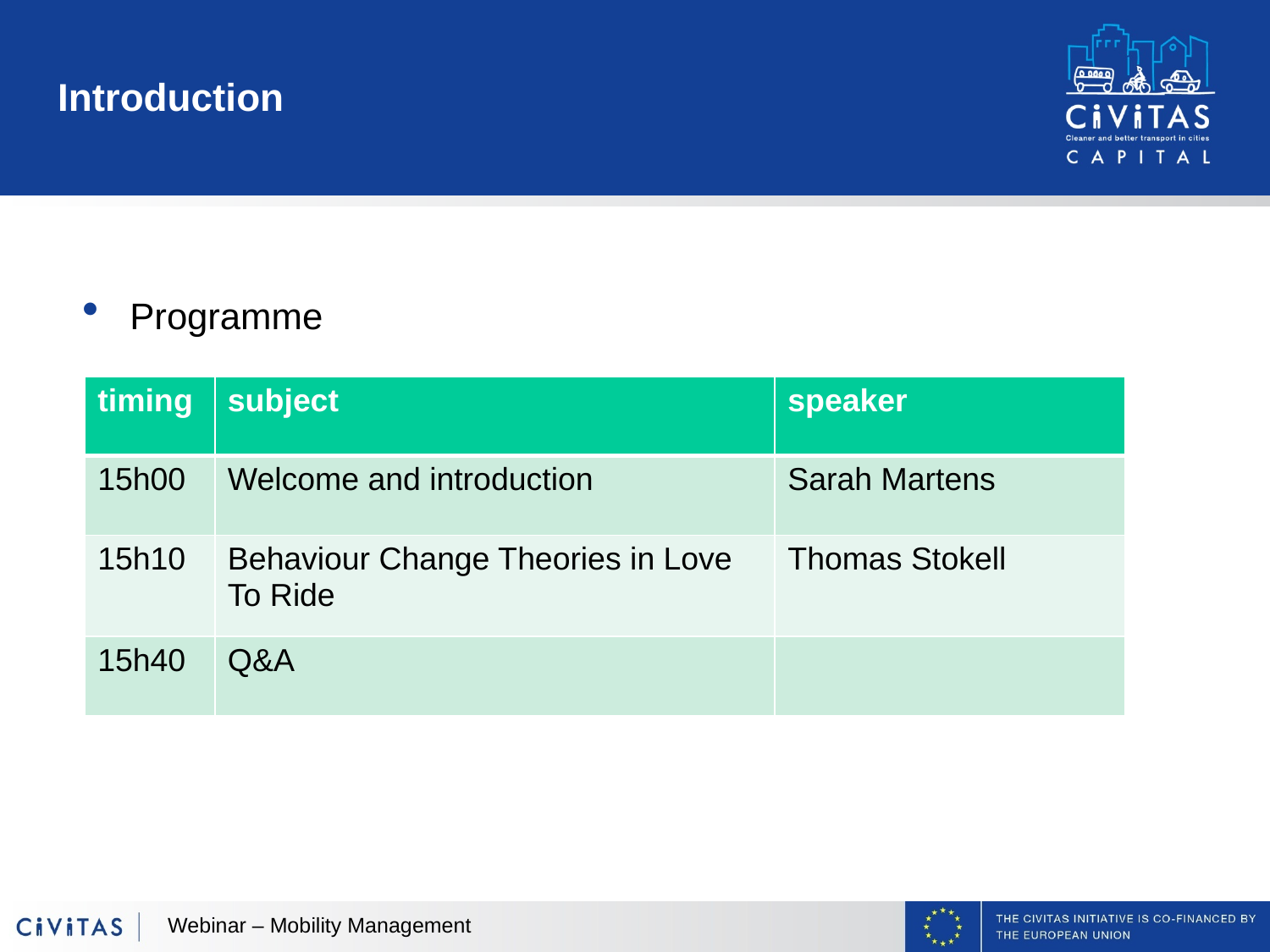

# Introduction
Programme

| timing | subject | speaker |
| --- | --- | --- |
| 15h00 | Welcome and introduction | Sarah Martens |
| 15h10 | Behaviour Change Theories in Love To Ride | Thomas Stokell |
| 15h40 | Q&A |  |
Webinar – Mobility Management